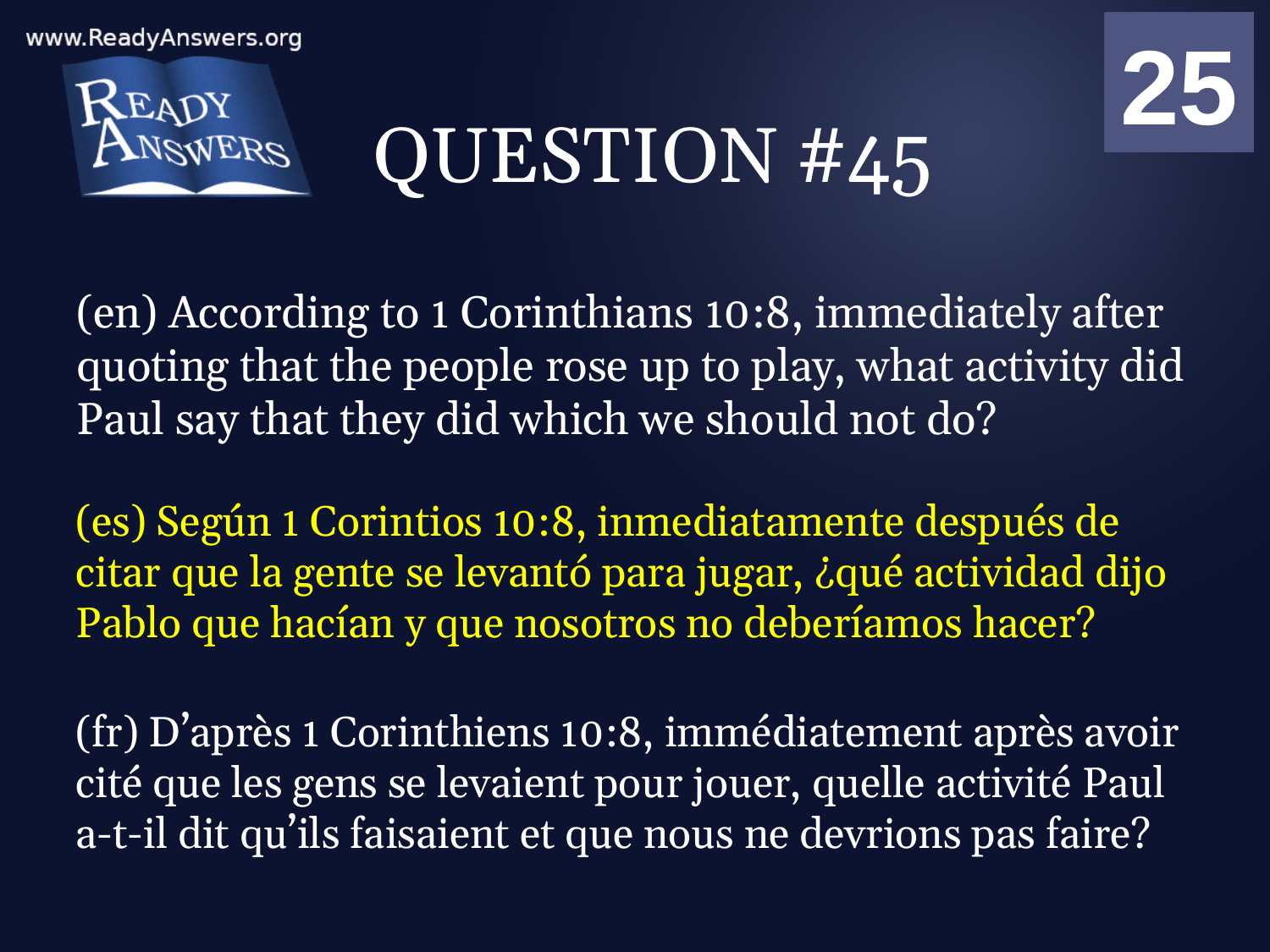

01
02
03
04
05
06
07
08
09
10
11
12
13
14
15
16
17
18
19
20
21
22
23
24
25
00
# QUESTION #45
(en) According to 1 Corinthians 10:8, immediately after quoting that the people rose up to play, what activity did Paul say that they did which we should not do?
(es) Según 1 Corintios 10:8, inmediatamente después de citar que la gente se levantó para jugar, ¿qué actividad dijo Pablo que hacían y que nosotros no deberíamos hacer?
(fr) D’après 1 Corinthiens 10:8, immédiatement après avoir cité que les gens se levaient pour jouer, quelle activité Paul a-t-il dit qu’ils faisaient et que nous ne devrions pas faire?